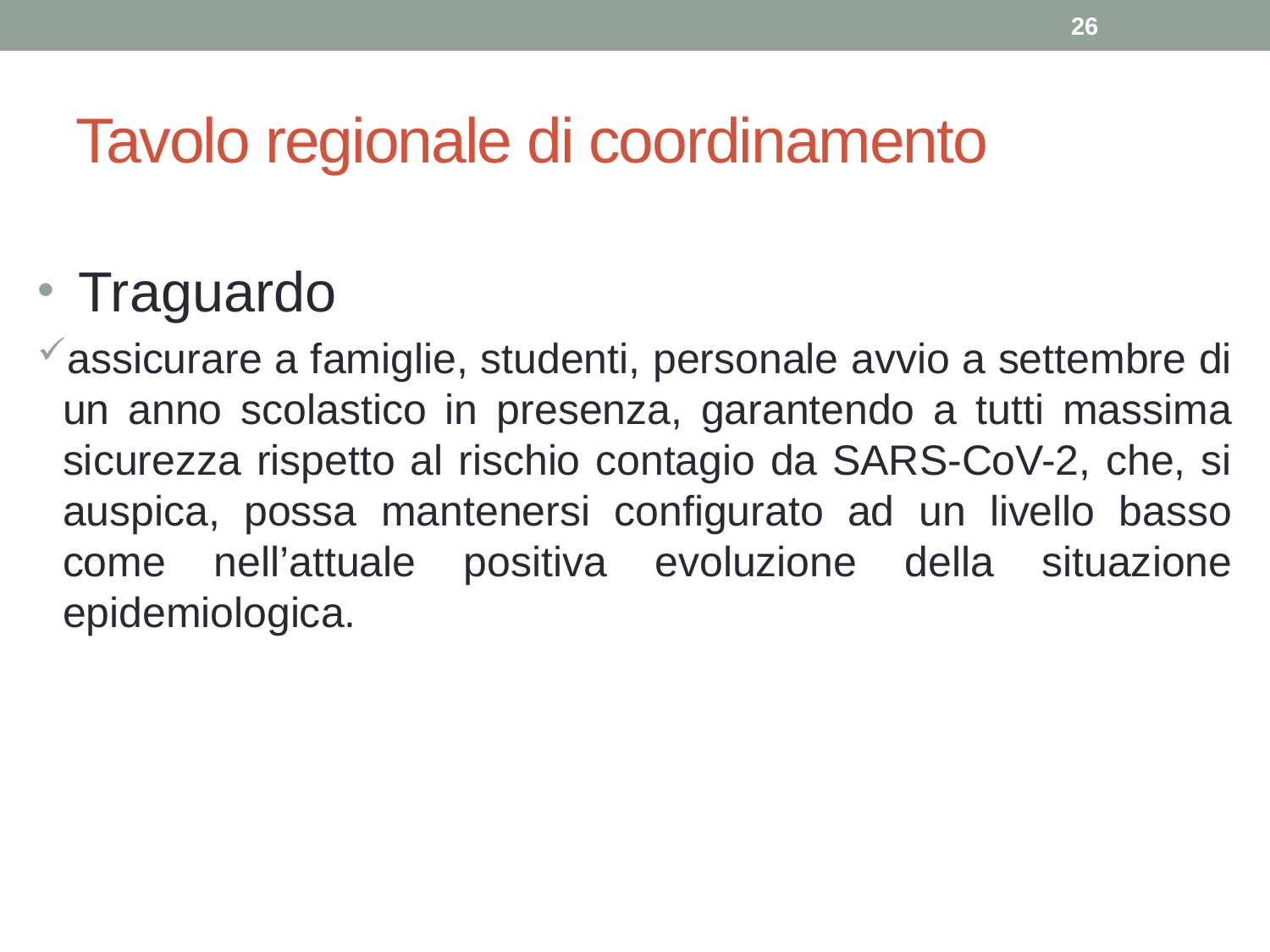

26
Tavolo regionale di coordinamento
 Traguardo
assicurare a famiglie, studenti, personale avvio a settembre di un anno scolastico in presenza, garantendo a tutti massima sicurezza rispetto al rischio contagio da SARS-CoV-2, che, si auspica, possa mantenersi configurato ad un livello basso come nell’attuale positiva evoluzione della situazione epidemiologica.